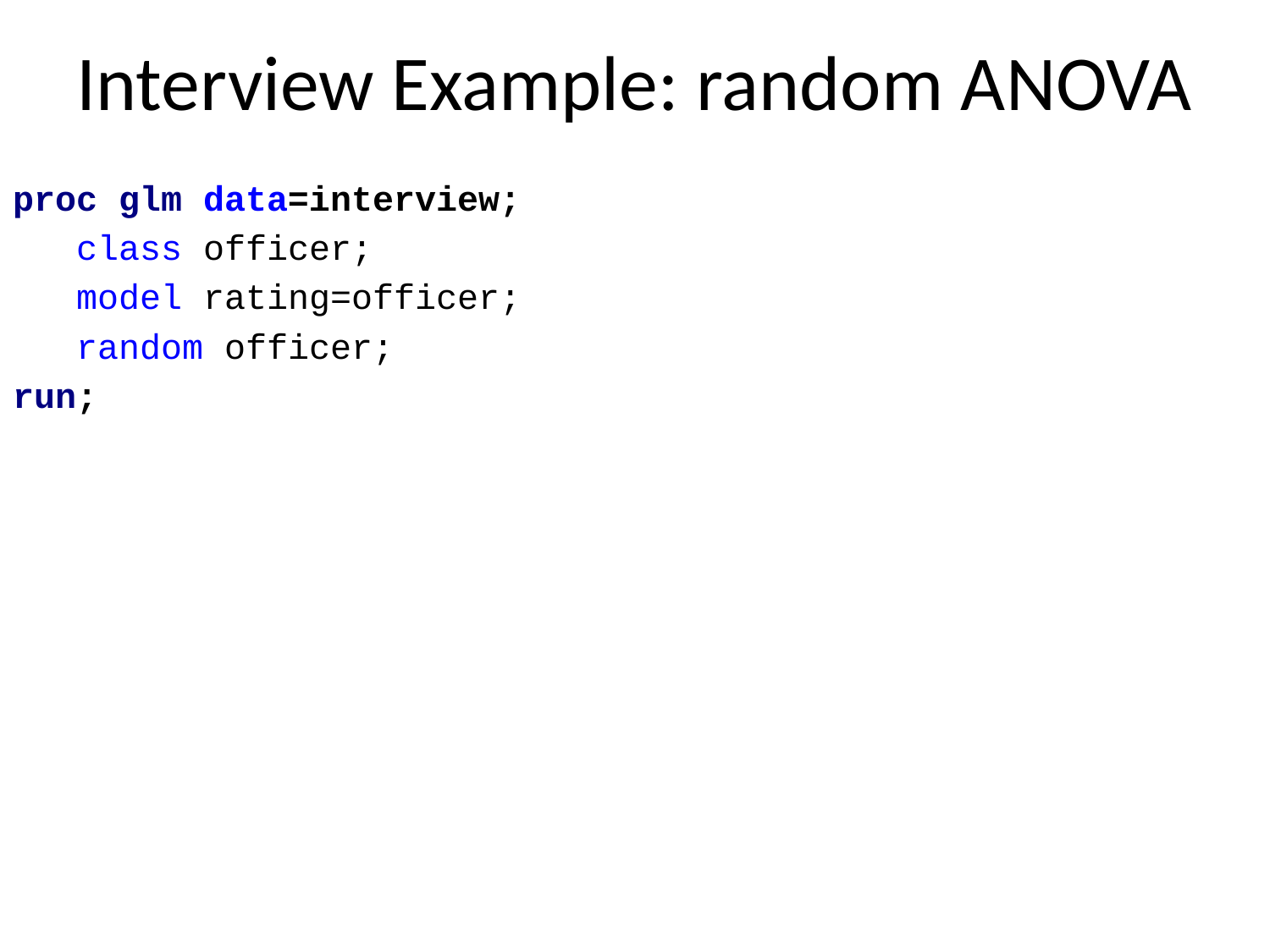

# Interview Example: random ANOVA
proc glm data=interview;
   class officer;
   model rating=officer;
   random officer;
run;